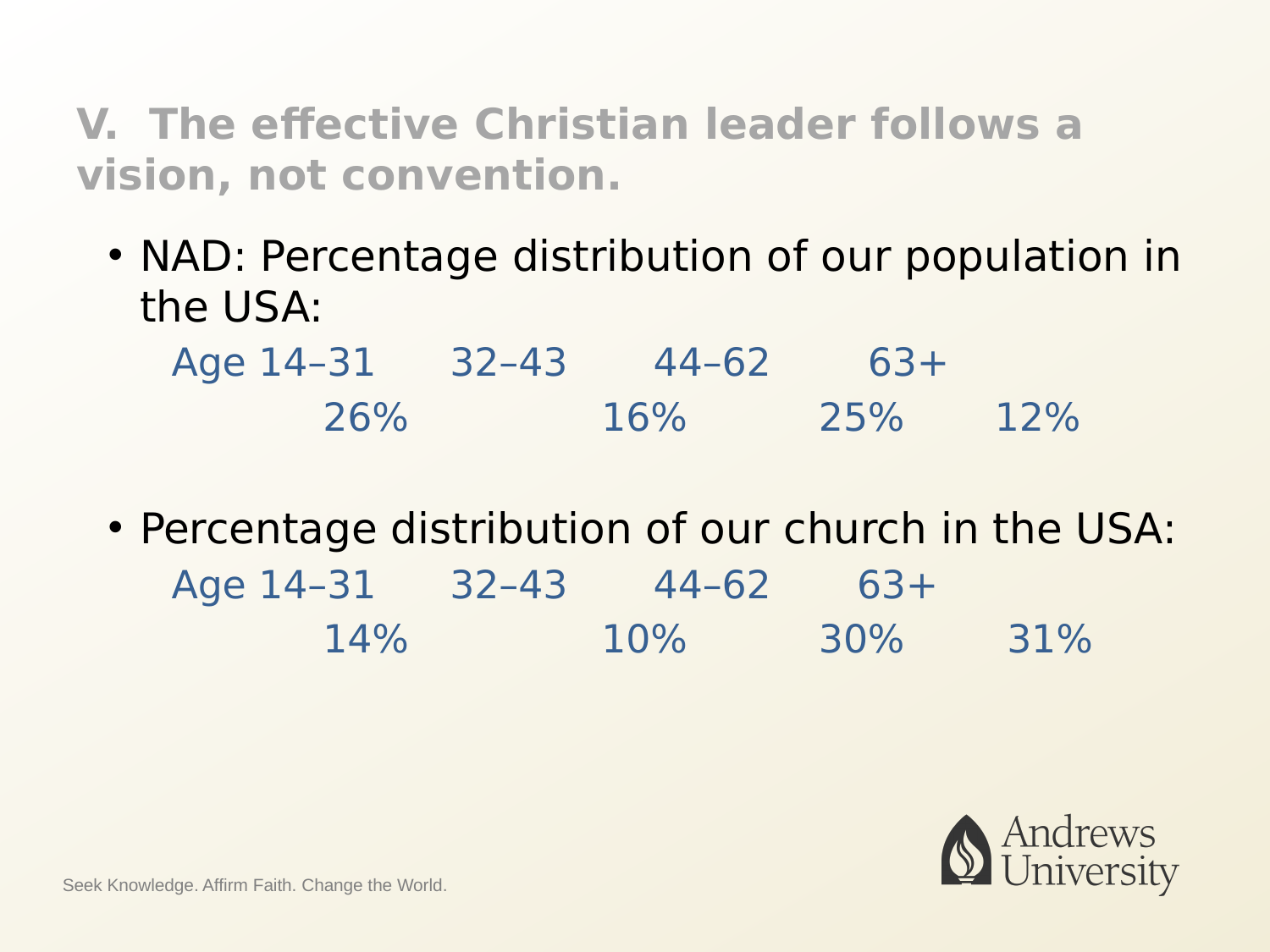

# V.  The effective Christian leader follows a vision, not convention.
NAD: Percentage distribution of our population in the USA:
Age 14–31	  32–43       44–62	     63+
	  26%		    16%	 25%	     12%

Percentage distribution of our church in the USA:
Age 14–31	  32–43       44–62       63+
	  14%		    10%	 30%	      31%